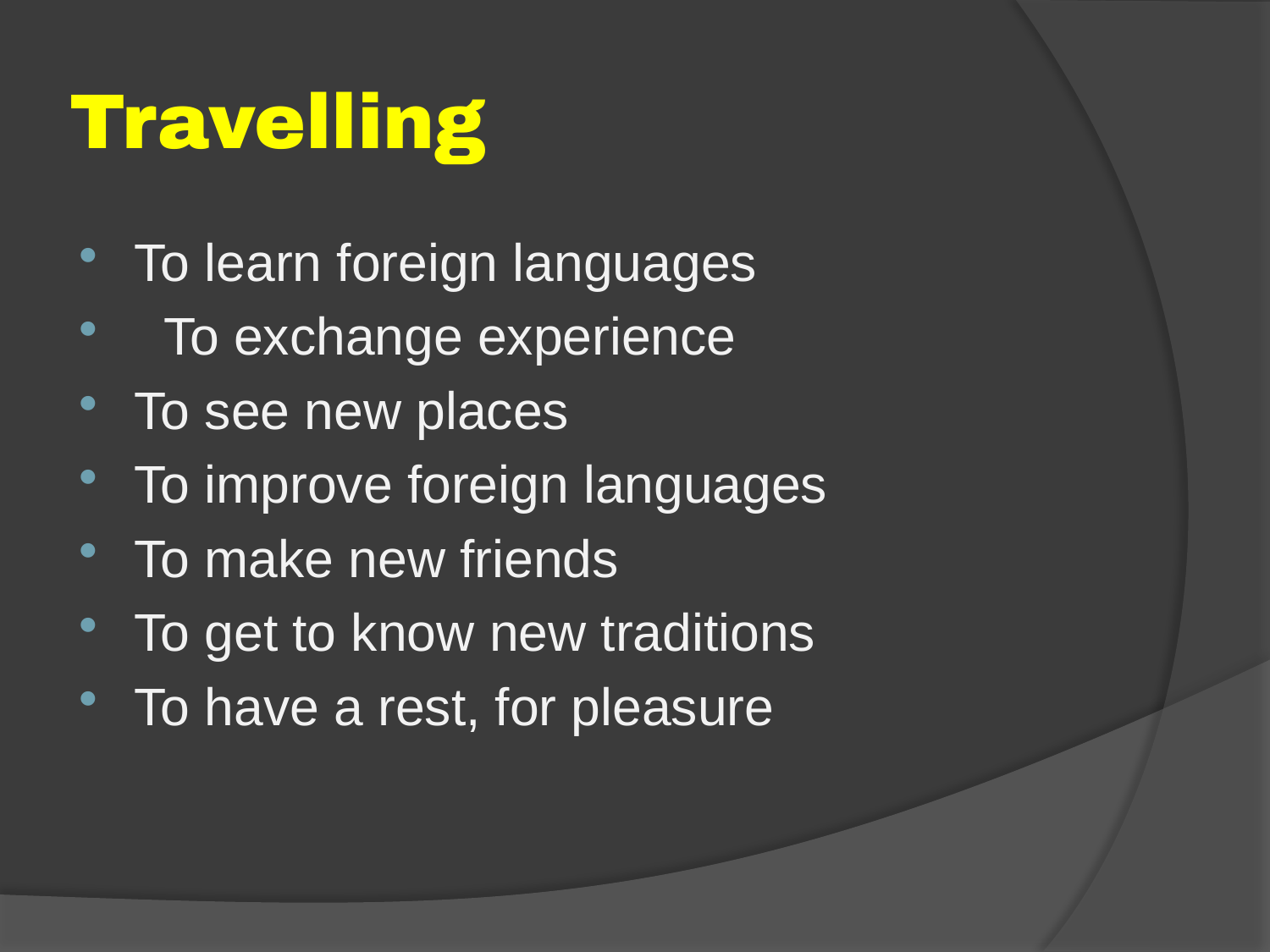

# Travelling
To learn foreign languages
  To exchange experience
To see new places
To improve foreign languages
To make new friends
To get to know new traditions
To have a rest, for pleasure